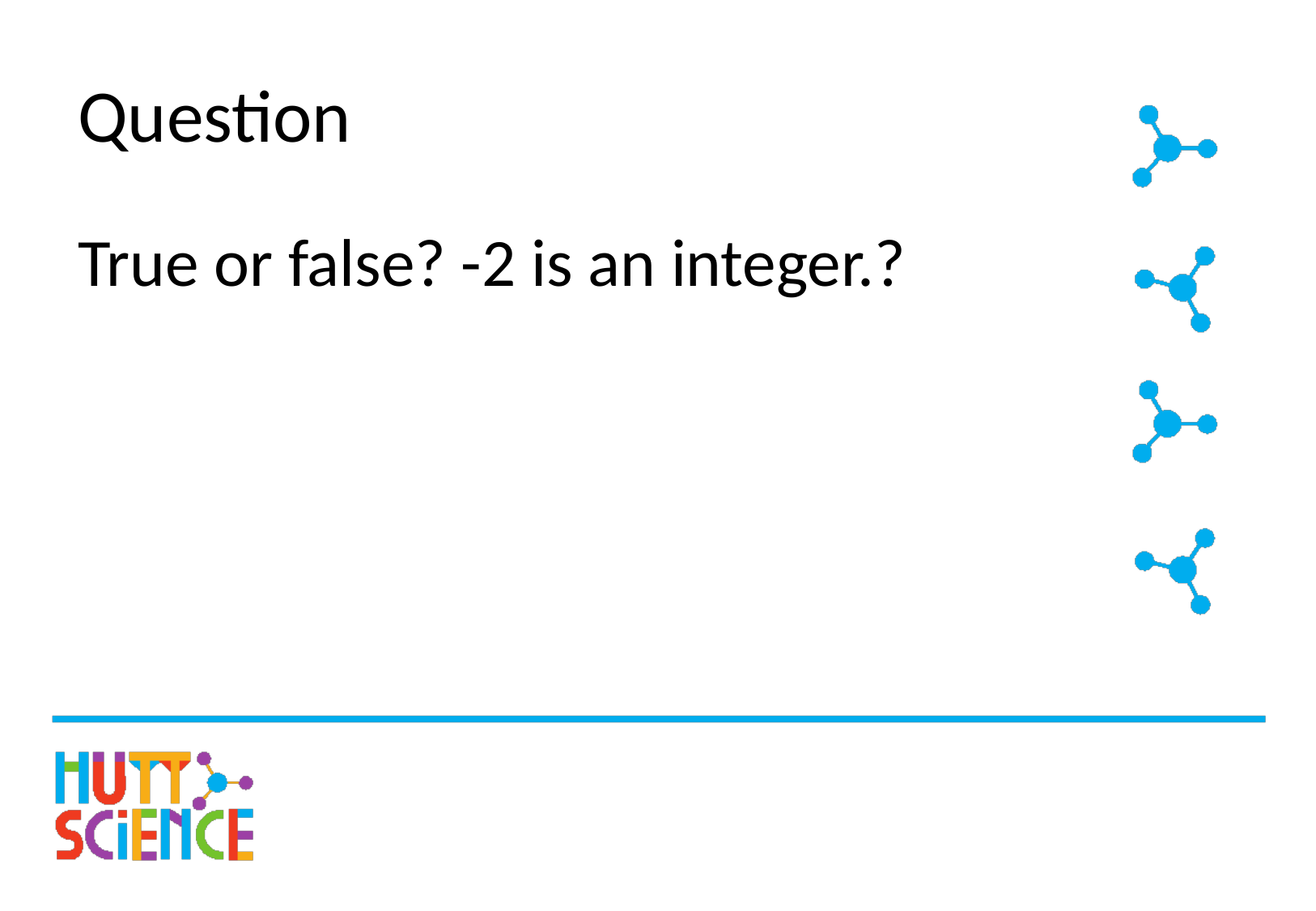

# Question
True or false? -2 is an integer.?